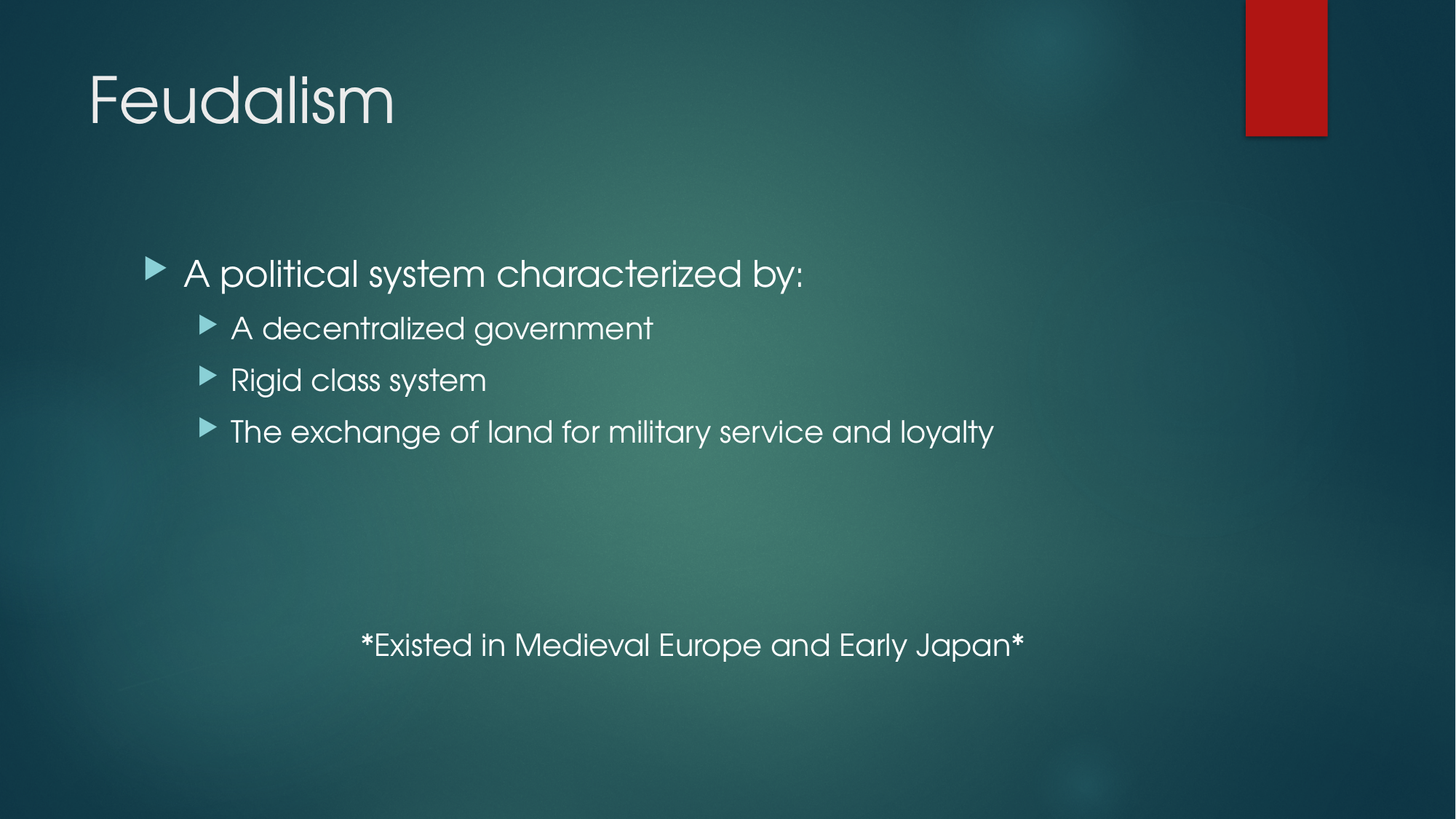

# Feudalism
A political system characterized by:
A decentralized government
Rigid class system
The exchange of land for military service and loyalty

*Existed in Medieval Europe and Early Japan*